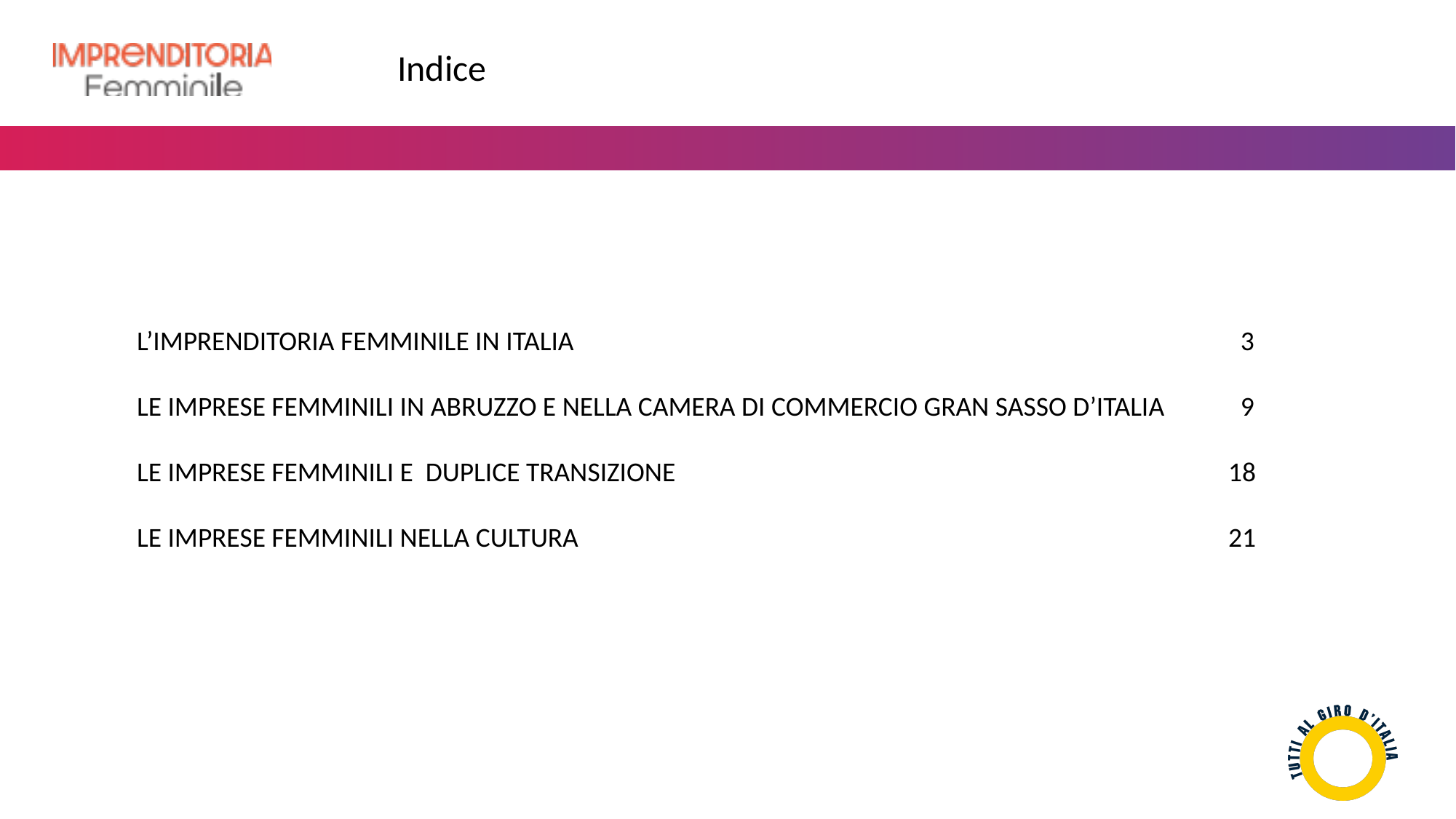

# Indice
L’IMPRENDITORIA FEMMINILE IN ITALIA						  3

LE IMPRESE FEMMINILI IN ABRUZZO E NELLA CAMERA DI COMMERCIO GRAN SASSO D’ITALIA	  9

LE IMPRESE FEMMINILI E  DUPLICE TRANSIZIONE						18

LE IMPRESE FEMMINILI NELLA CULTURA						21